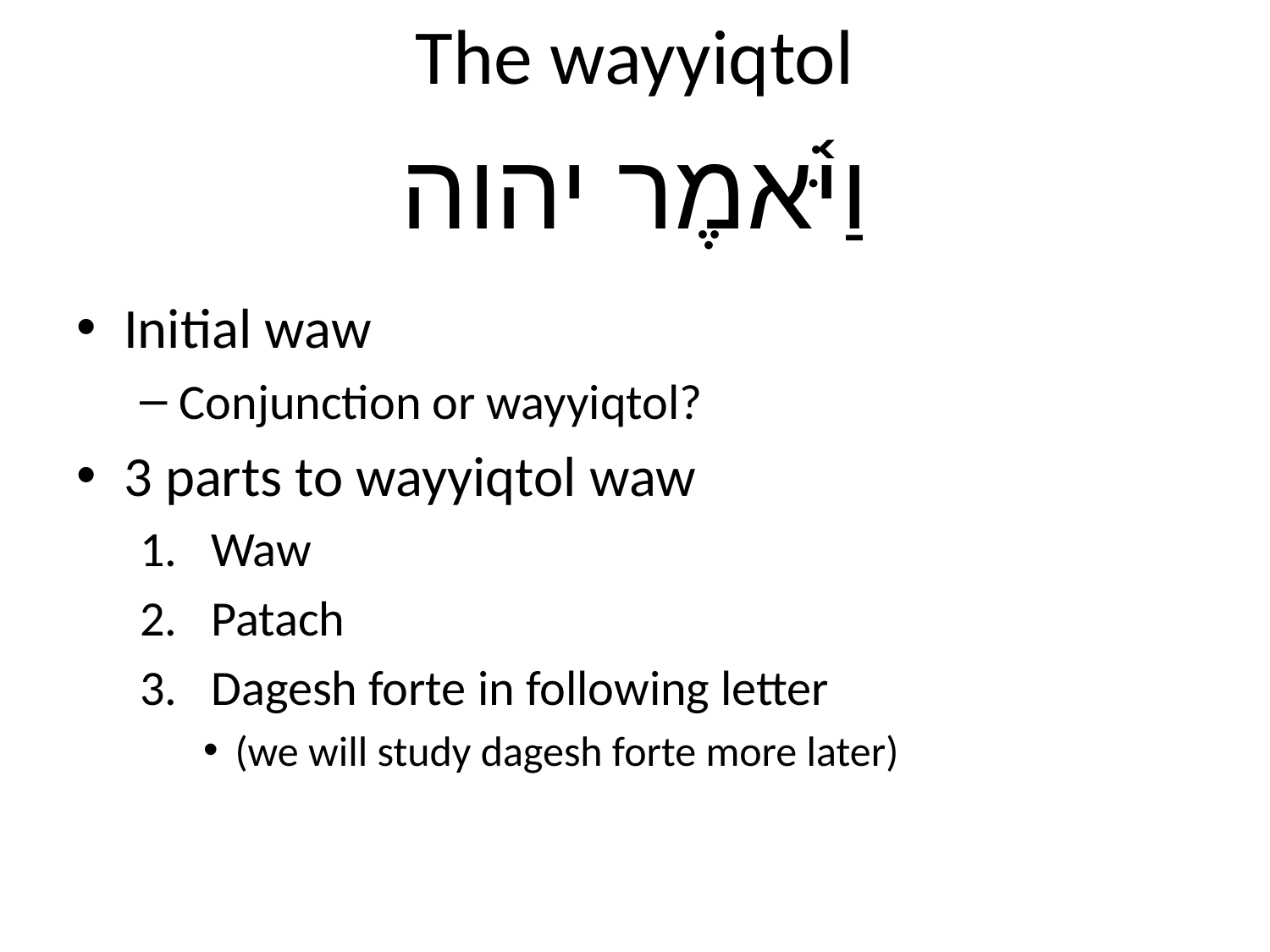

The wayyiqtol
וַיֹּ֫אמֶר יהוה
Initial waw
Conjunction or wayyiqtol?
3 parts to wayyiqtol waw
Waw
Patach
Dagesh forte in following letter
(we will study dagesh forte more later)